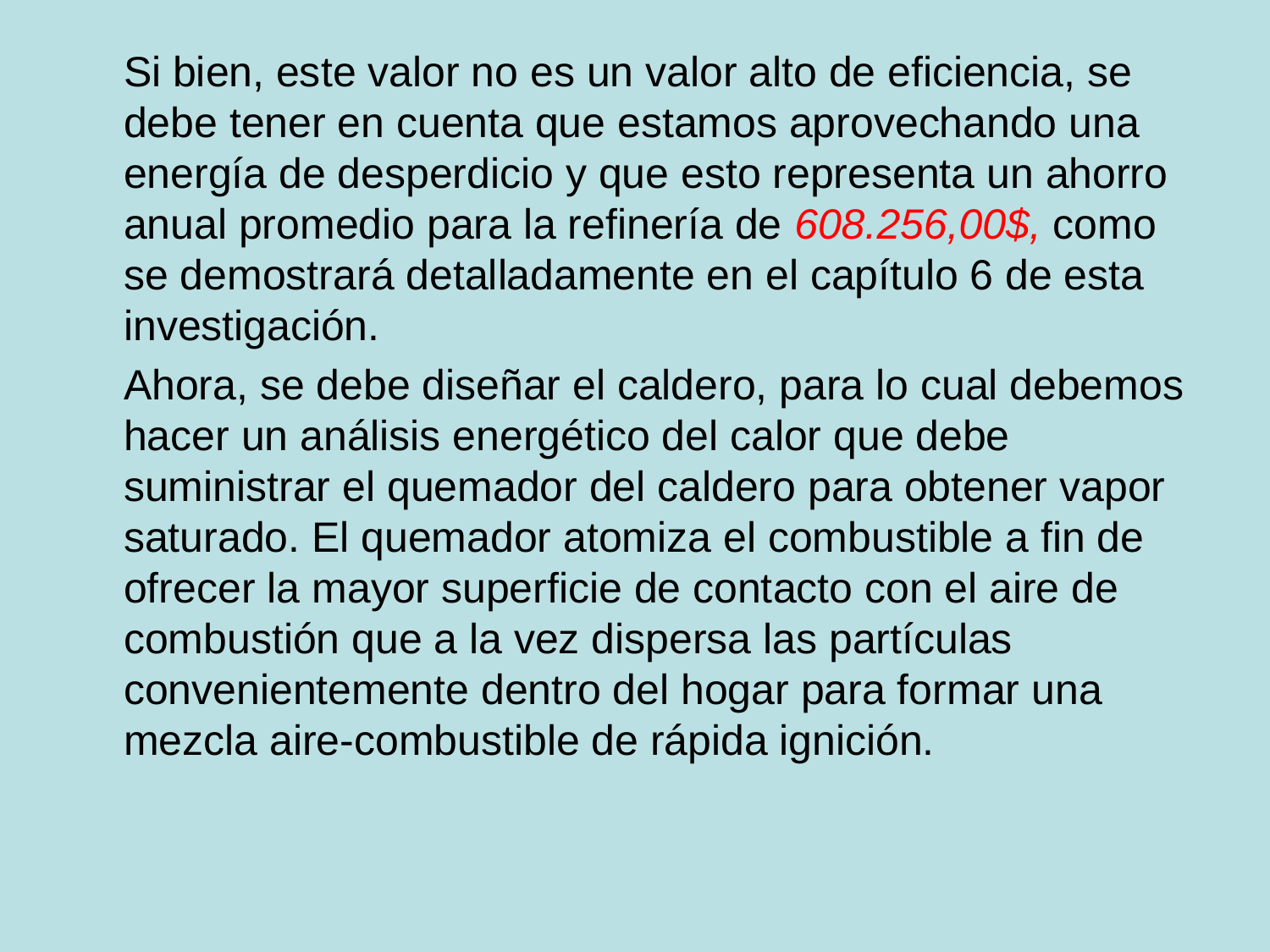

# Si bien, este valor no es un valor alto de eficiencia, se debe tener en cuenta que estamos aprovechando una energía de desperdicio y que esto representa un ahorro anual promedio para la refinería de 608.256,00$, como se demostrará detalladamente en el capítulo 6 de esta investigación.
    Ahora, se debe diseñar el caldero, para lo cual debemos hacer un análisis energético del calor que debe suministrar el quemador del caldero para obtener vapor saturado. El quemador atomiza el combustible a fin de ofrecer la mayor superficie de contacto con el aire de combustión que a la vez dispersa las partículas convenientemente dentro del hogar para formar una mezcla aire-combustible de rápida ignición.